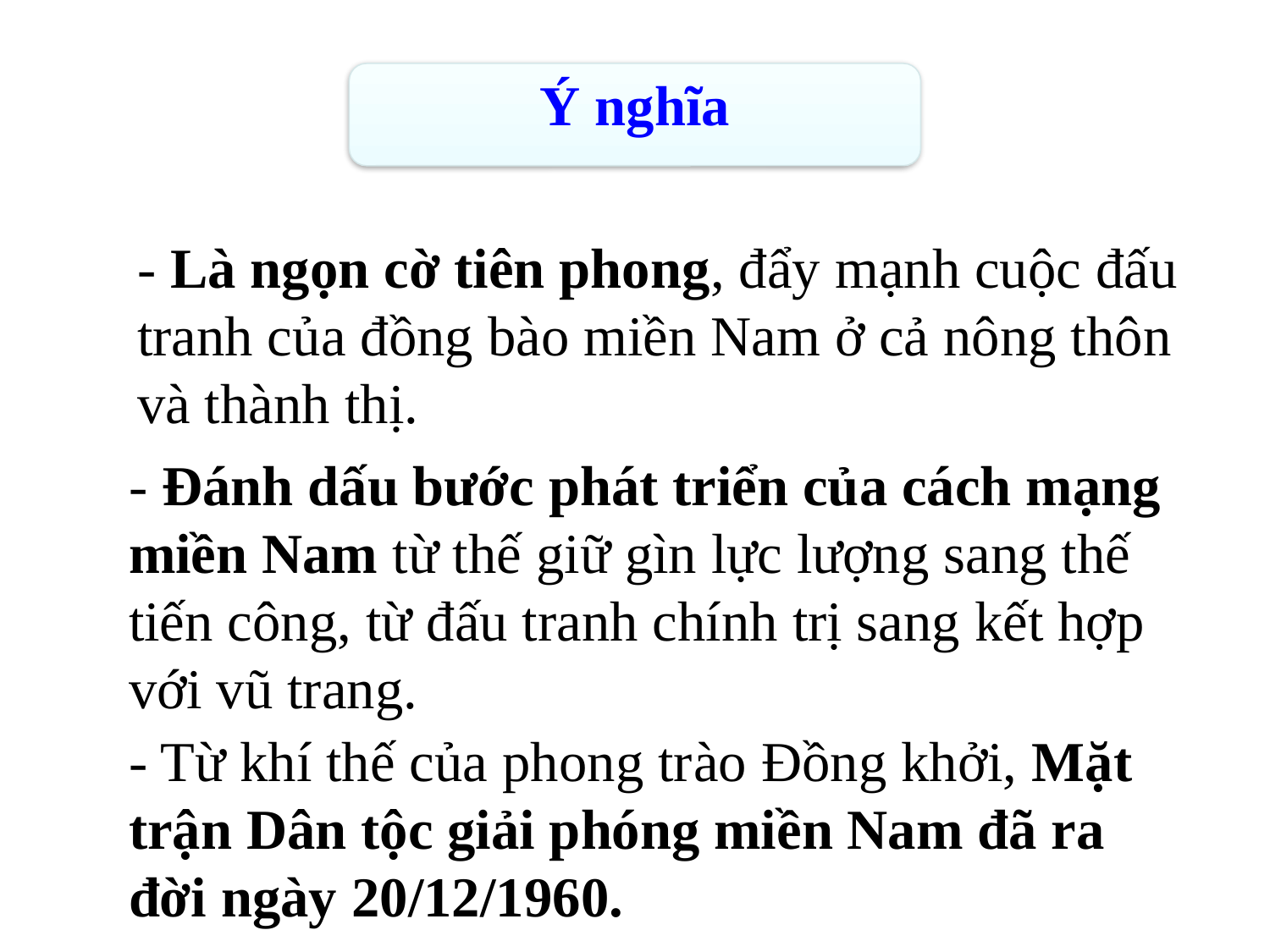

Ý nghĩa
- Là ngọn cờ tiên phong, đẩy mạnh cuộc đấu tranh của đồng bào miền Nam ở cả nông thôn và thành thị.
- Đánh dấu bước phát triển của cách mạng miền Nam từ thế giữ gìn lực lượng sang thế tiến công, từ đấu tranh chính trị sang kết hợp với vũ trang.
- Từ khí thế của phong trào Đồng khởi, Mặt trận Dân tộc giải phóng miền Nam đã ra đời ngày 20/12/1960.